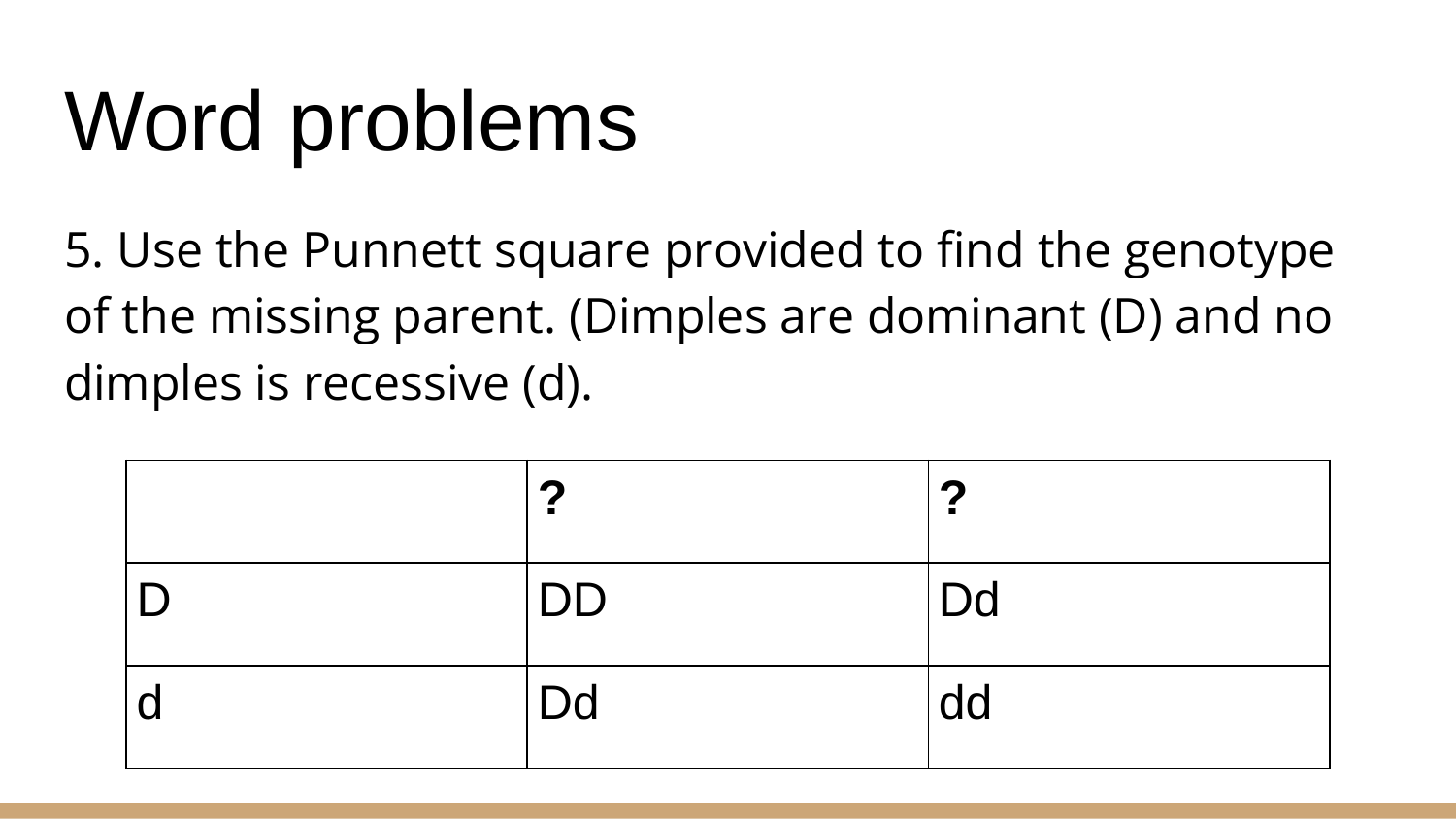

# Word problems
5. Use the Punnett square provided to find the genotype of the missing parent. (Dimples are dominant (D) and no dimples is recessive (d).
|  | ? | ? |
| --- | --- | --- |
| D | DD | Dd |
| d | Dd | dd |